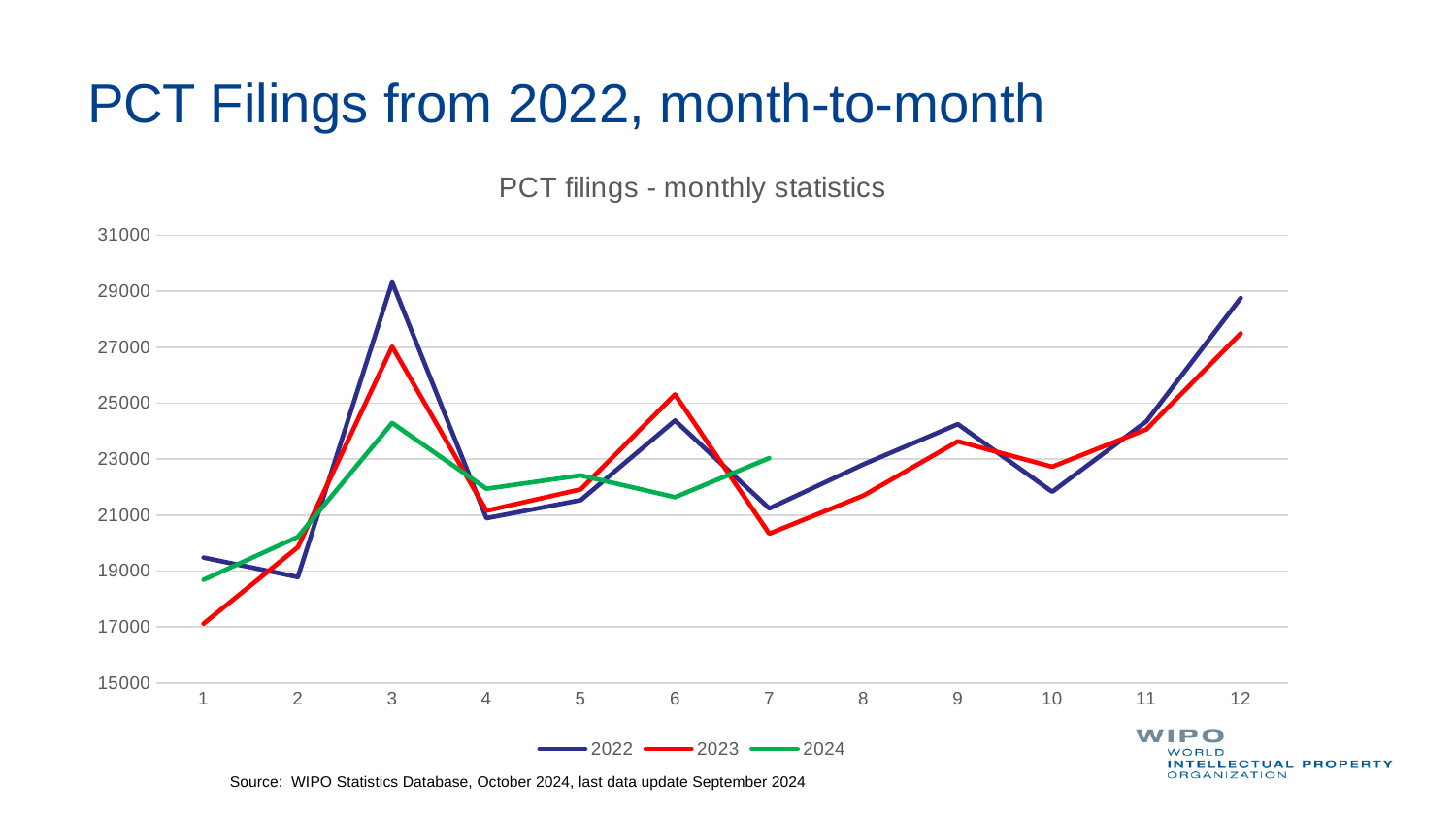

# PCT Filings from 2022, month-to-month

### Chart: PCT filings - monthly statistics

| Category |  |  |  |
|---|---|---|---|
Source:  WIPO Statistics Database, October 2024, last data update September 2024